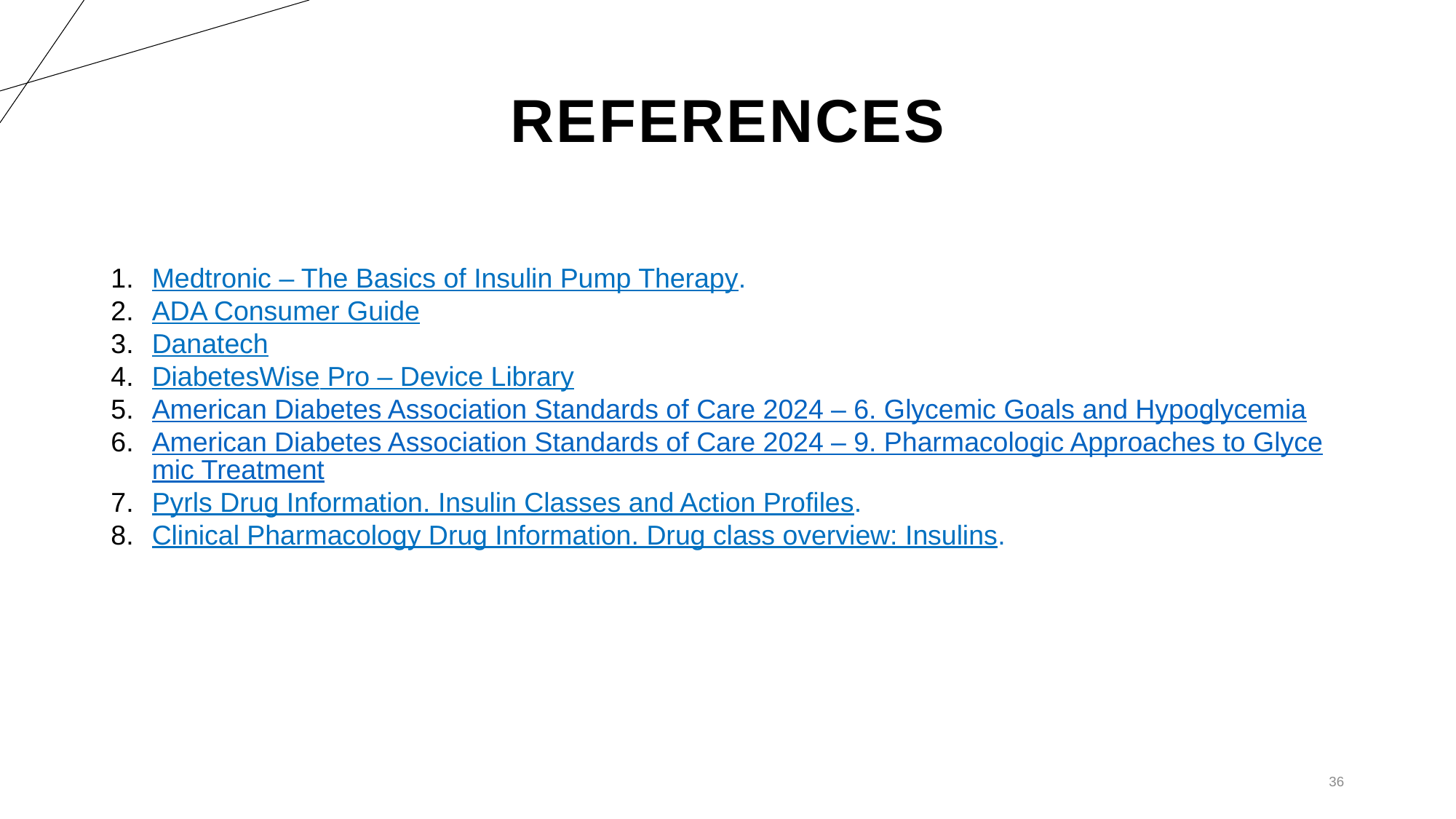

# REFERENCES
Medtronic – The Basics of Insulin Pump Therapy.
ADA Consumer Guide
Danatech
DiabetesWise Pro – Device Library
American Diabetes Association Standards of Care 2024 – 6. Glycemic Goals and Hypoglycemia
American Diabetes Association Standards of Care 2024 – 9. Pharmacologic Approaches to Glycemic Treatment
Pyrls Drug Information. Insulin Classes and Action Profiles.
Clinical Pharmacology Drug Information. Drug class overview: Insulins.
36